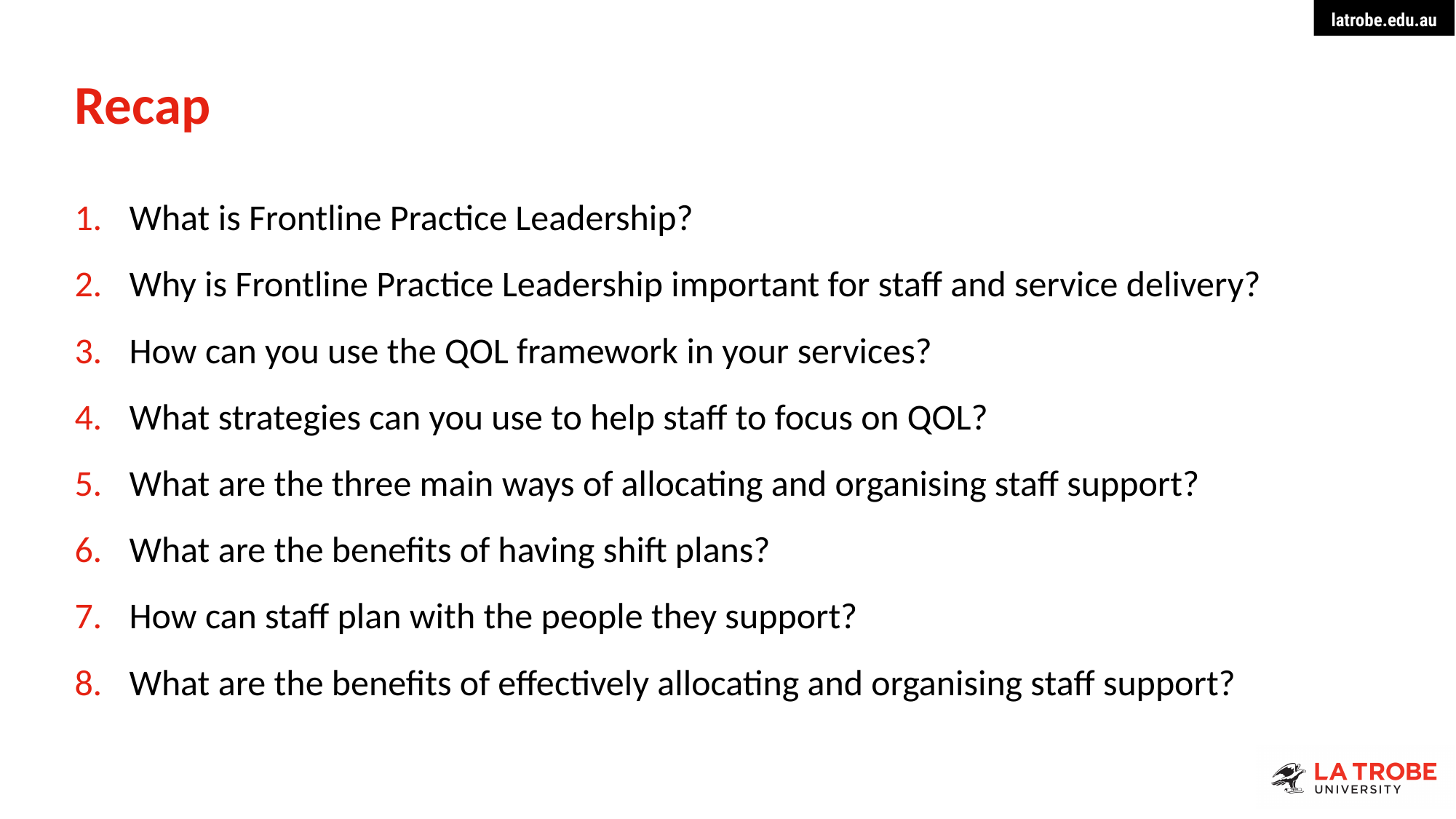

# Recap
What is Frontline Practice Leadership?
Why is Frontline Practice Leadership important for staff and service delivery?
How can you use the QOL framework in your services?
What strategies can you use to help staff to focus on QOL?
What are the three main ways of allocating and organising staff support?
What are the benefits of having shift plans?
How can staff plan with the people they support?
What are the benefits of effectively allocating and organising staff support?